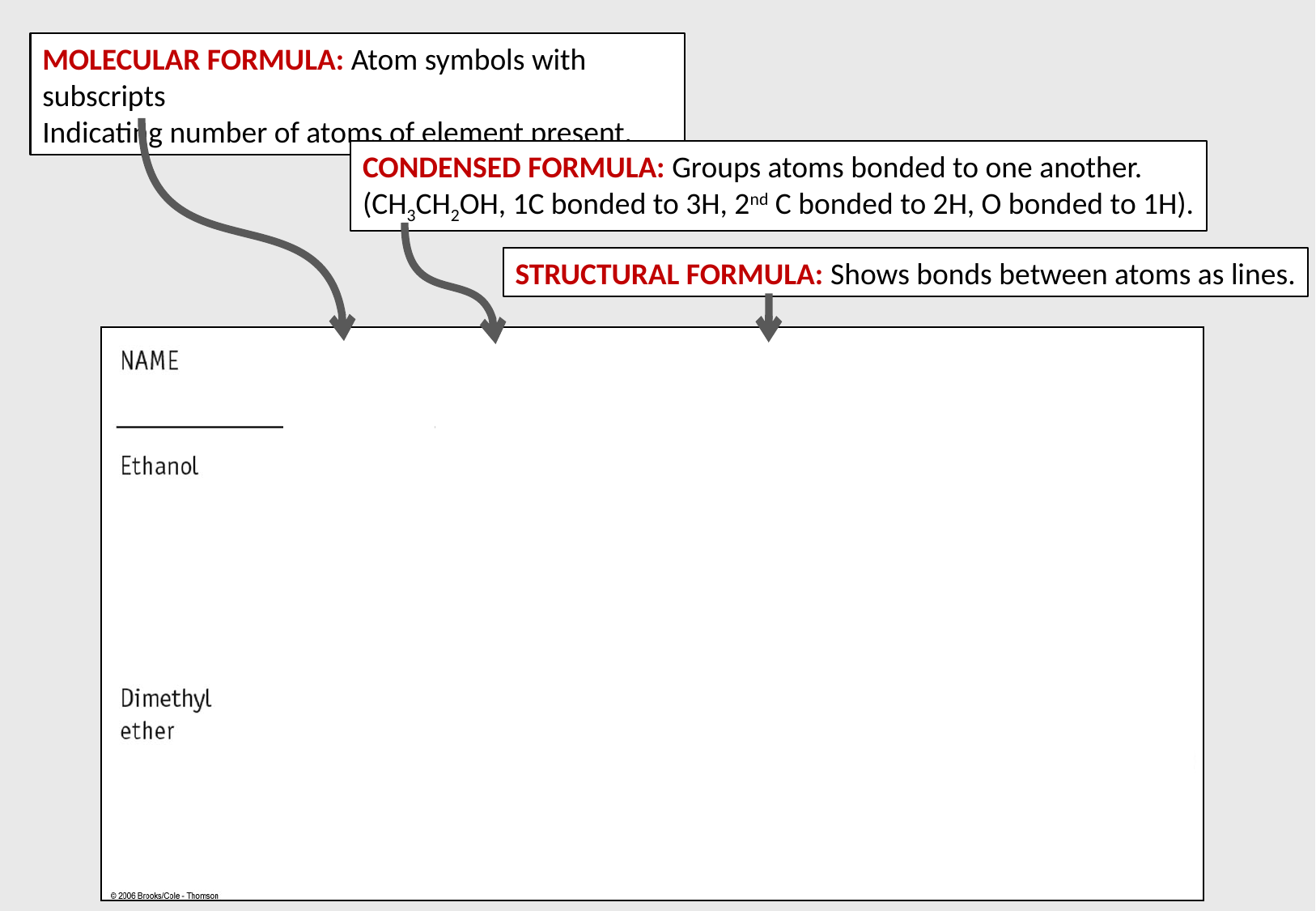

Molecular formula: Atom symbols with subscripts
Indicating number of atoms of element present.
Condensed formula: Groups atoms bonded to one another.
(CH3CH2OH, 1C bonded to 3H, 2nd C bonded to 2H, O bonded to 1H).
Structural formula: Shows bonds between atoms as lines.